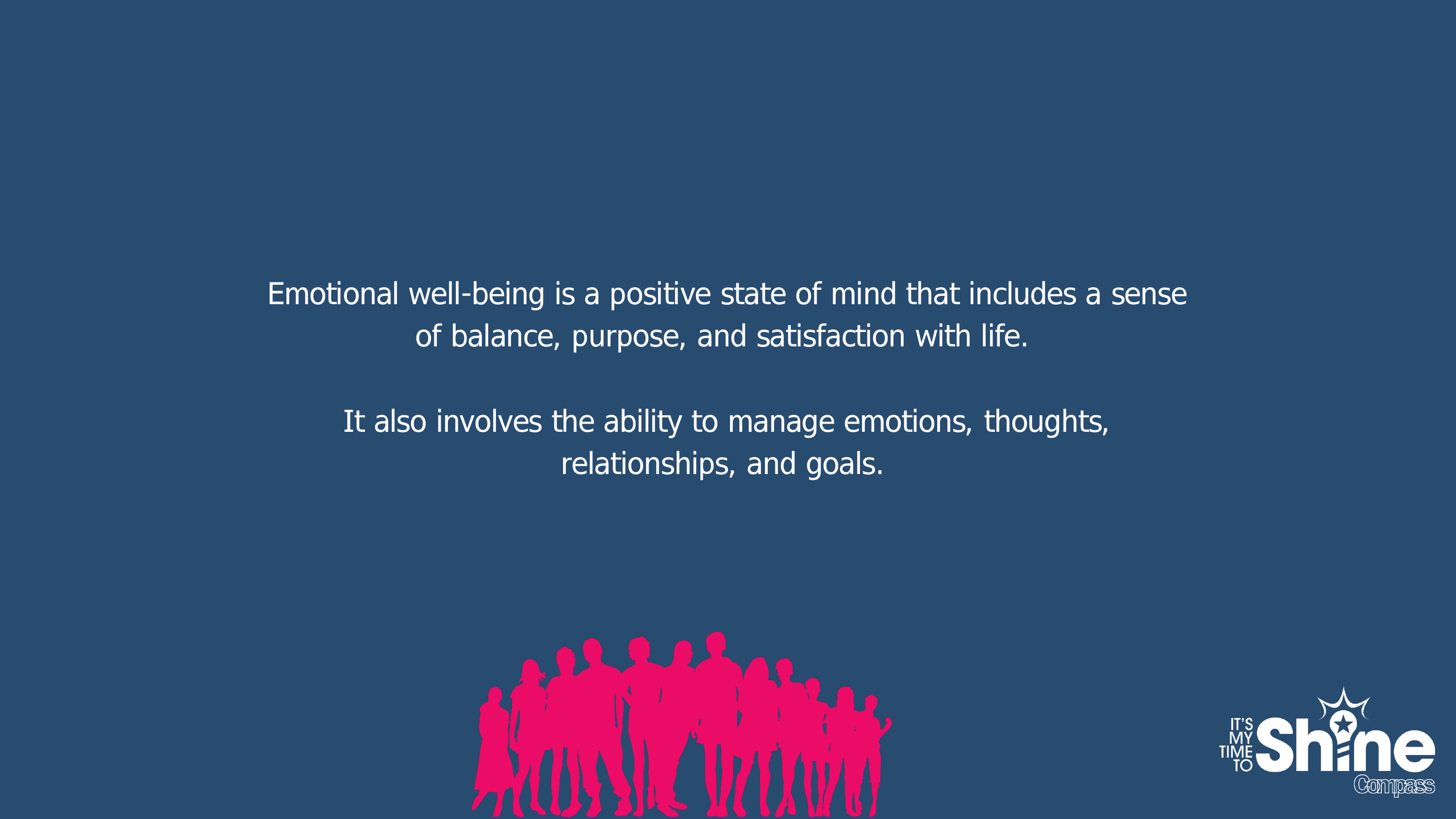

Emotional well-being is a positive state of mind that includes a sense of balance, purpose, and satisfaction with life.

It also involves the ability to manage emotions, thoughts, relationships, and goals.